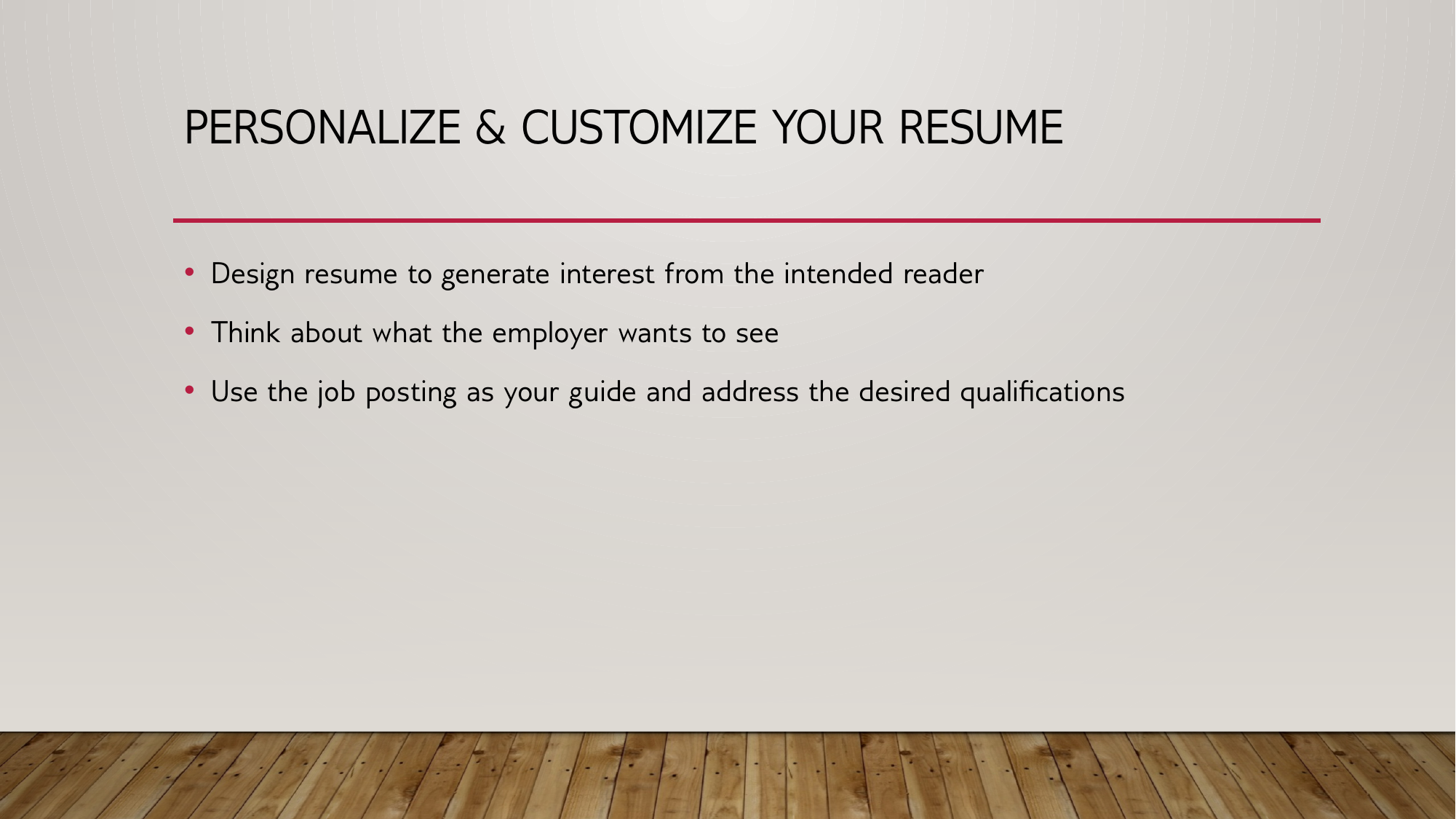

# PERSONALIZE & CUSTOMIZE YOUR RESUME
Design resume to generate interest from the intended reader
Think about what the employer wants to see
Use the job posting as your guide and address the desired qualifications